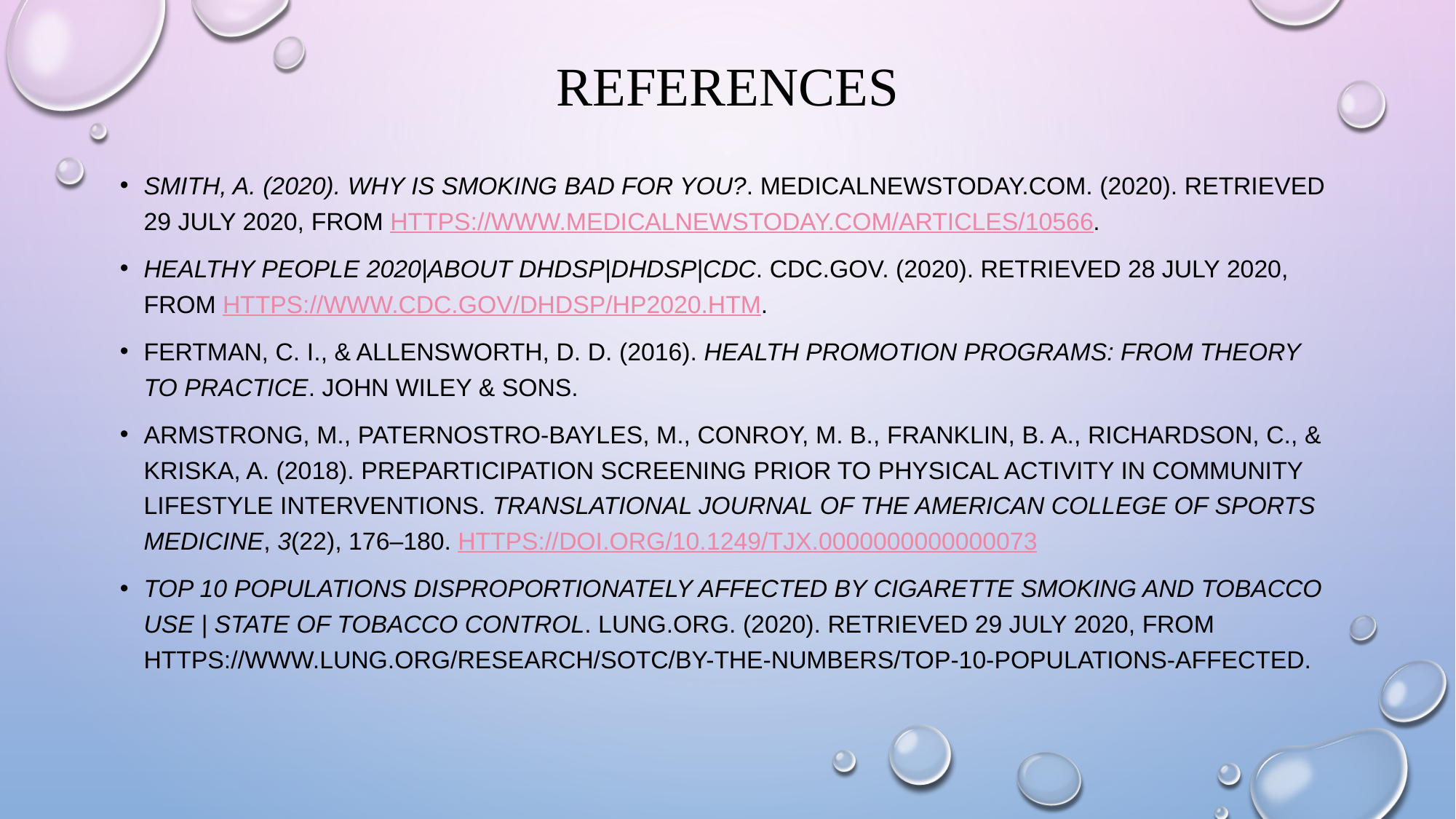

# References
Smith, a. (2020). Why is smoking bad for you?. Medicalnewstoday.com. (2020). Retrieved 29 July 2020, from https://www.medicalnewstoday.com/articles/10566.
Healthy People 2020|About DHDSP|DHDSP|CDC. Cdc.gov. (2020). Retrieved 28 July 2020, from https://www.cdc.gov/dhdsp/hp2020.htm.
Fertman, C. I., & Allensworth, D. D. (2016). Health promotion programs: from theory to practice. John Wiley & Sons.
Armstrong, M., Paternostro-Bayles, M., Conroy, M. B., Franklin, B. A., Richardson, C., & Kriska, A. (2018). Preparticipation Screening Prior to Physical Activity in Community Lifestyle Interventions. Translational journal of the American College of Sports Medicine, 3(22), 176–180. https://doi.org/10.1249/TJX.0000000000000073
Top 10 Populations Disproportionately Affected by Cigarette Smoking and Tobacco Use | State of Tobacco Control. Lung.org. (2020). Retrieved 29 July 2020, from https://www.lung.org/research/sotc/by-the-numbers/top-10-populations-affected.